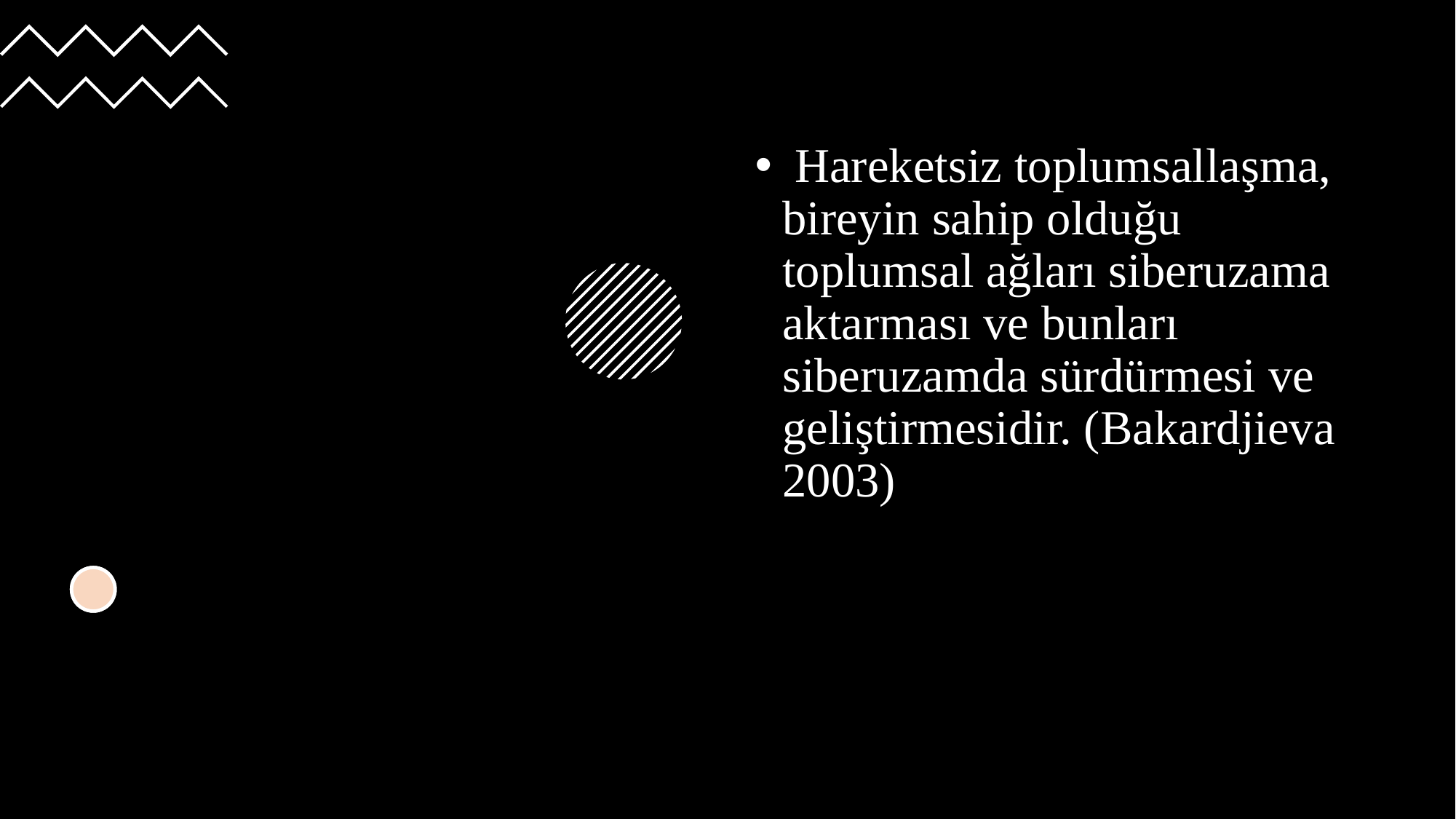

Hareketsiz toplumsallaşma, bireyin sahip olduğu toplumsal ağları siberuzama aktarması ve bunları siberuzamda sürdürmesi ve geliştirmesidir. (Bakardjieva 2003)